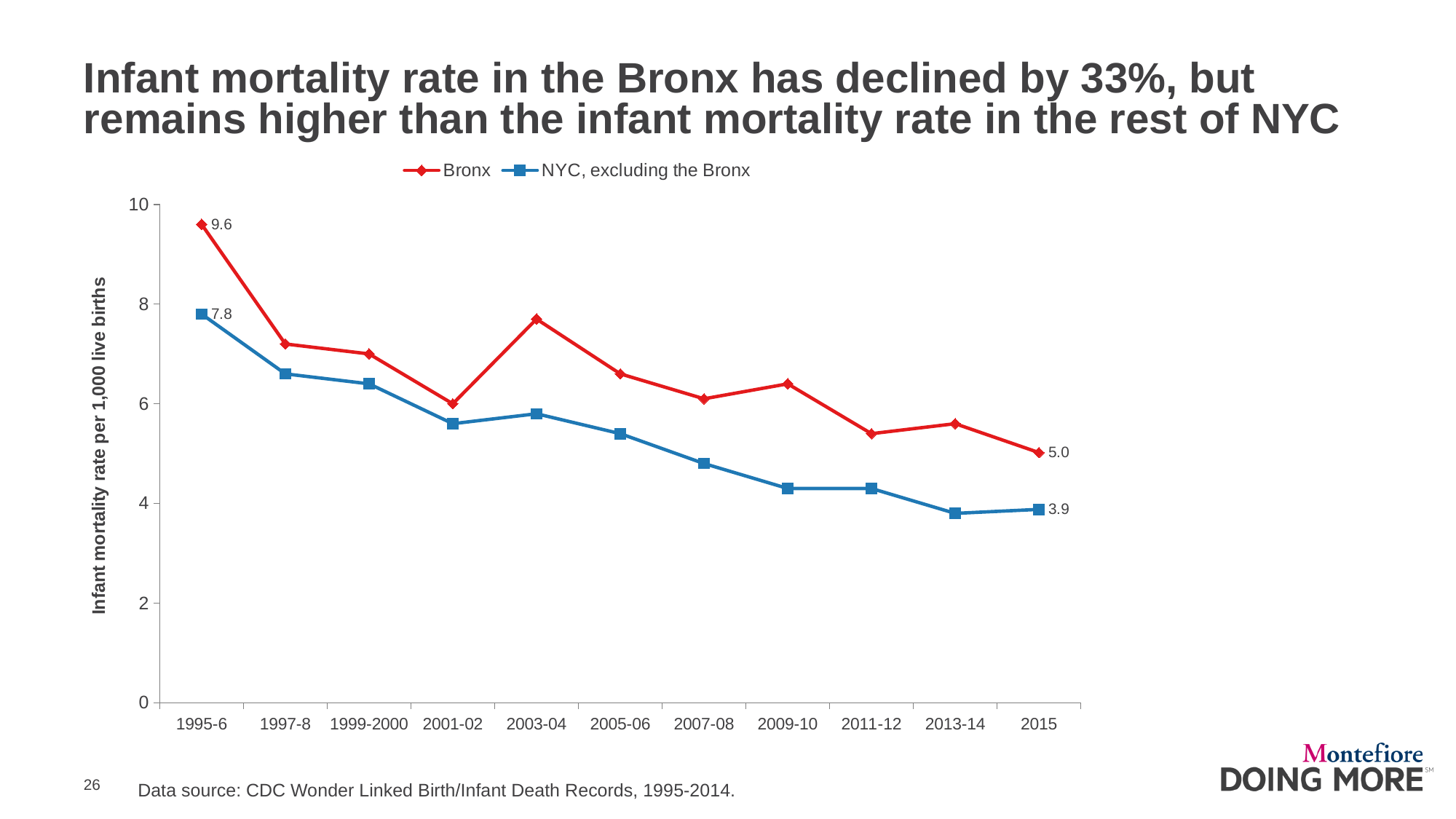

# Infant mortality rate in the Bronx has declined by 33%, but remains higher than the infant mortality rate in the rest of NYC

### Chart

| Category | Bronx | NYC, excluding the Bronx |
|---|---|---|
| 1995-6 | 9.6 | 7.8 |
| 1997-8 | 7.2 | 6.6 |
| 1999-2000 | 7.0 | 6.4 |
| 2001-02 | 6.0 | 5.6 |
| 2003-04 | 7.7 | 5.8 |
| 2005-06 | 6.6 | 5.4 |
| 2007-08 | 6.1 | 4.8 |
| 2009-10 | 6.4 | 4.3 |
| 2011-12 | 5.4 | 4.3 |
| 2013-14 | 5.6 | 3.8 |
| 2015 | 5.02 | 3.88 |
Data source: CDC Wonder Linked Birth/Infant Death Records, 1995-2014.